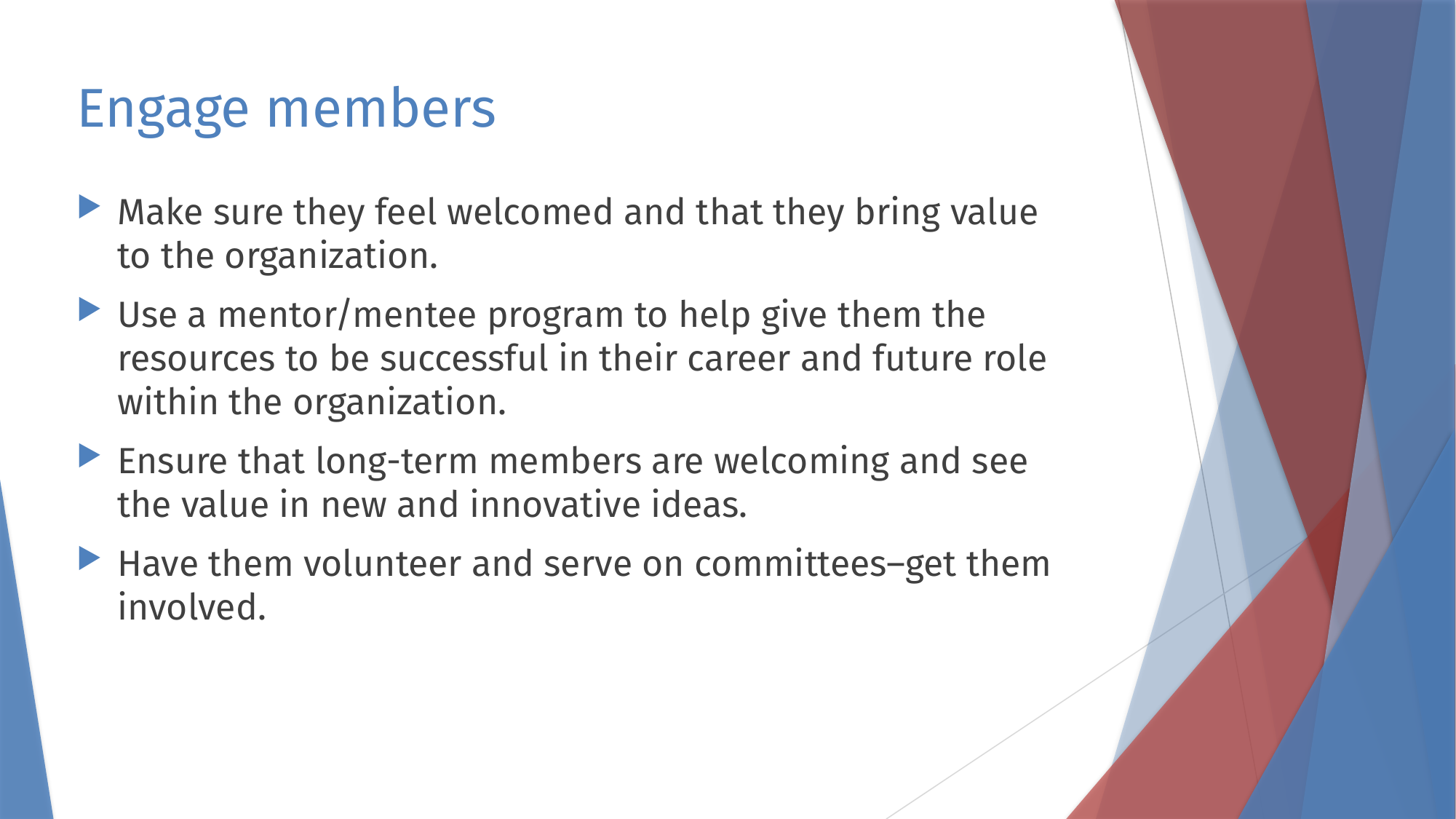

# Engage members
Make sure they feel welcomed and that they bring value to the organization.
Use a mentor/mentee program to help give them the resources to be successful in their career and future role within the organization.
Ensure that long-term members are welcoming and see the value in new and innovative ideas.
Have them volunteer and serve on committees―get them involved.